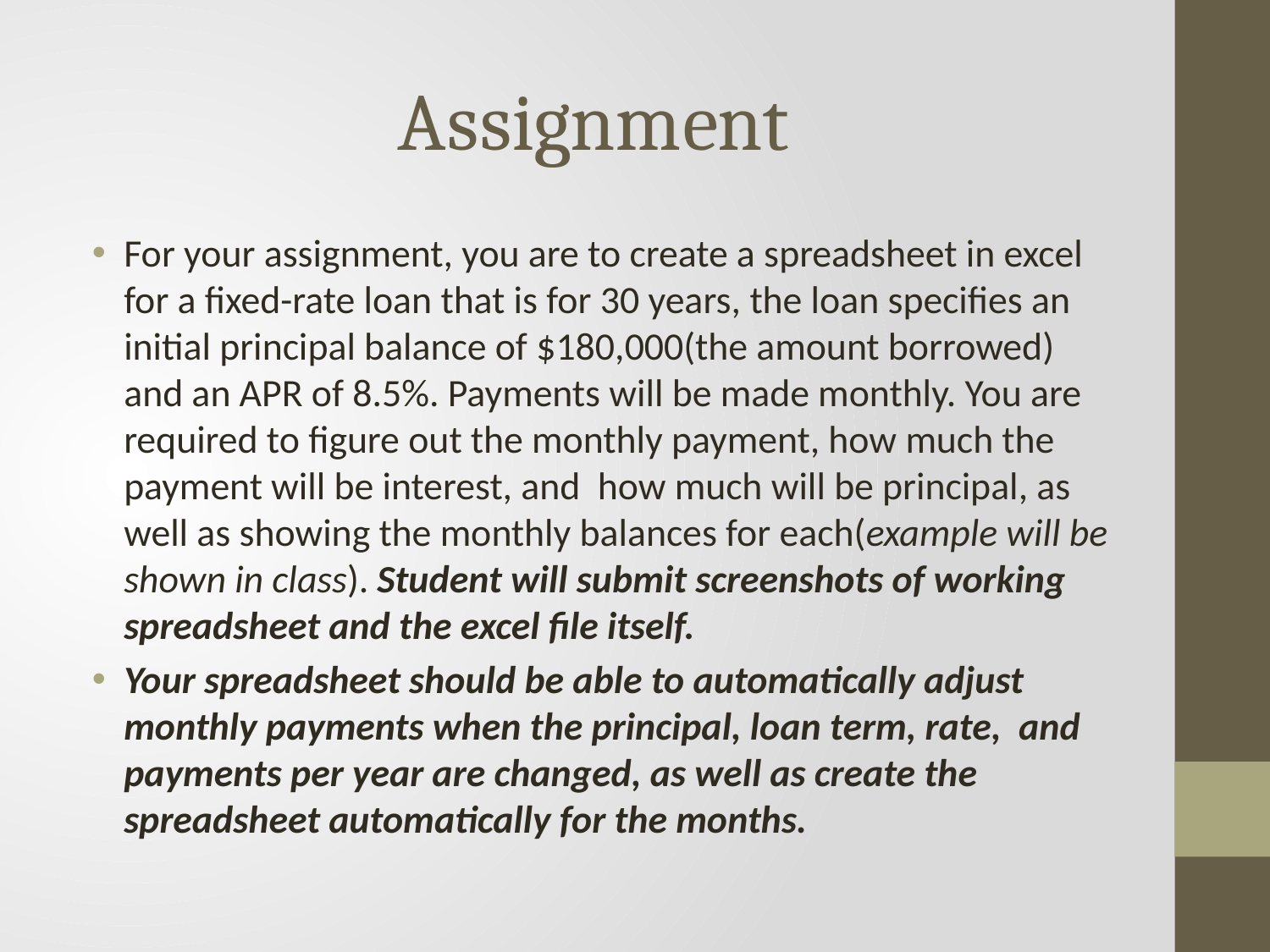

# Assignment
For your assignment, you are to create a spreadsheet in excel for a fixed-rate loan that is for 30 years, the loan specifies an initial principal balance of $180,000(the amount borrowed) and an APR of 8.5%. Payments will be made monthly. You are required to figure out the monthly payment, how much the payment will be interest, and  how much will be principal, as well as showing the monthly balances for each(example will be shown in class). Student will submit screenshots of working spreadsheet and the excel file itself.
Your spreadsheet should be able to automatically adjust monthly payments when the principal, loan term, rate,  and payments per year are changed, as well as create the spreadsheet automatically for the months.